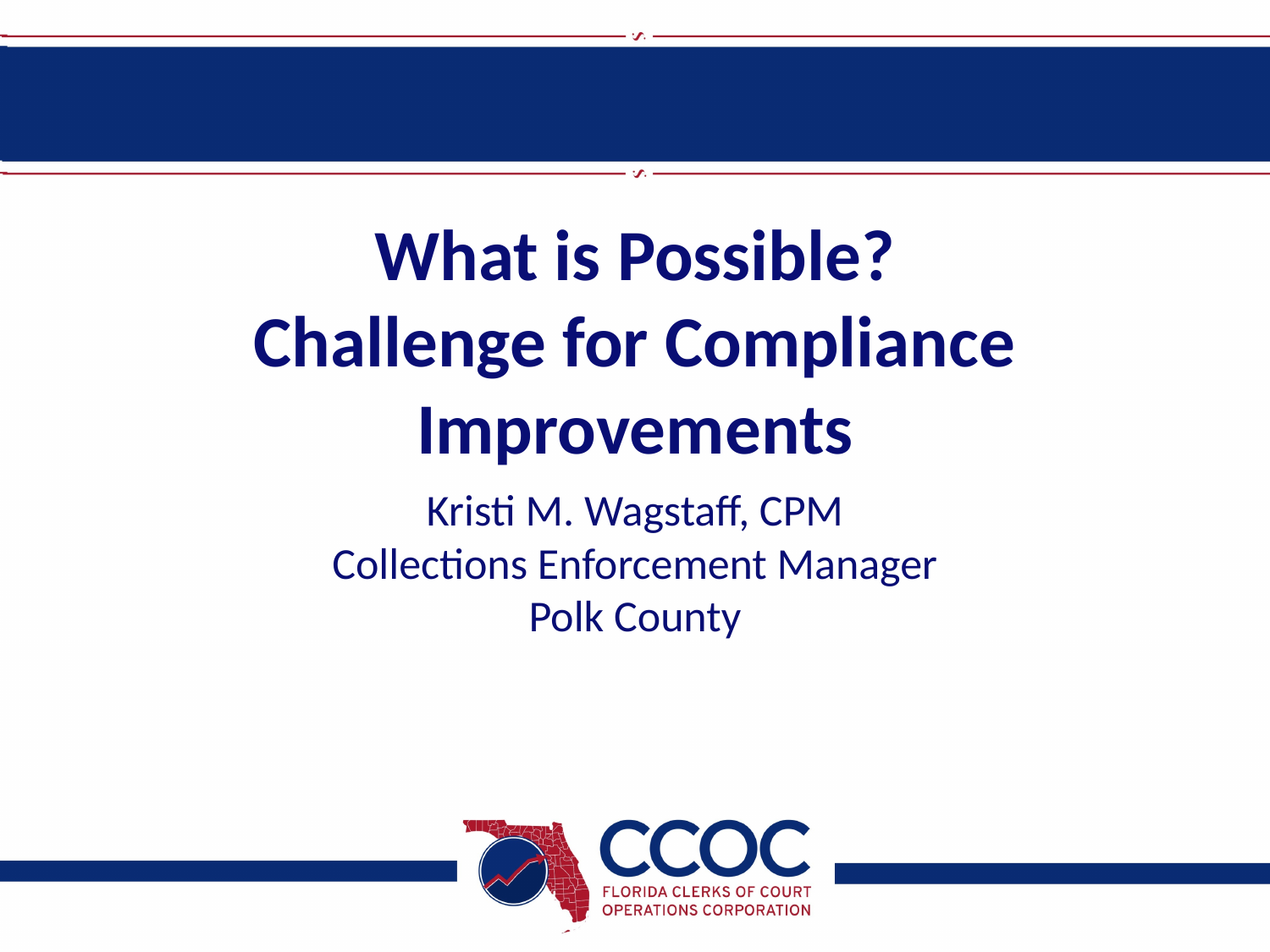

# What is Possible? Challenge for Compliance Improvements
Kristi M. Wagstaff, CPM
Collections Enforcement Manager
Polk County